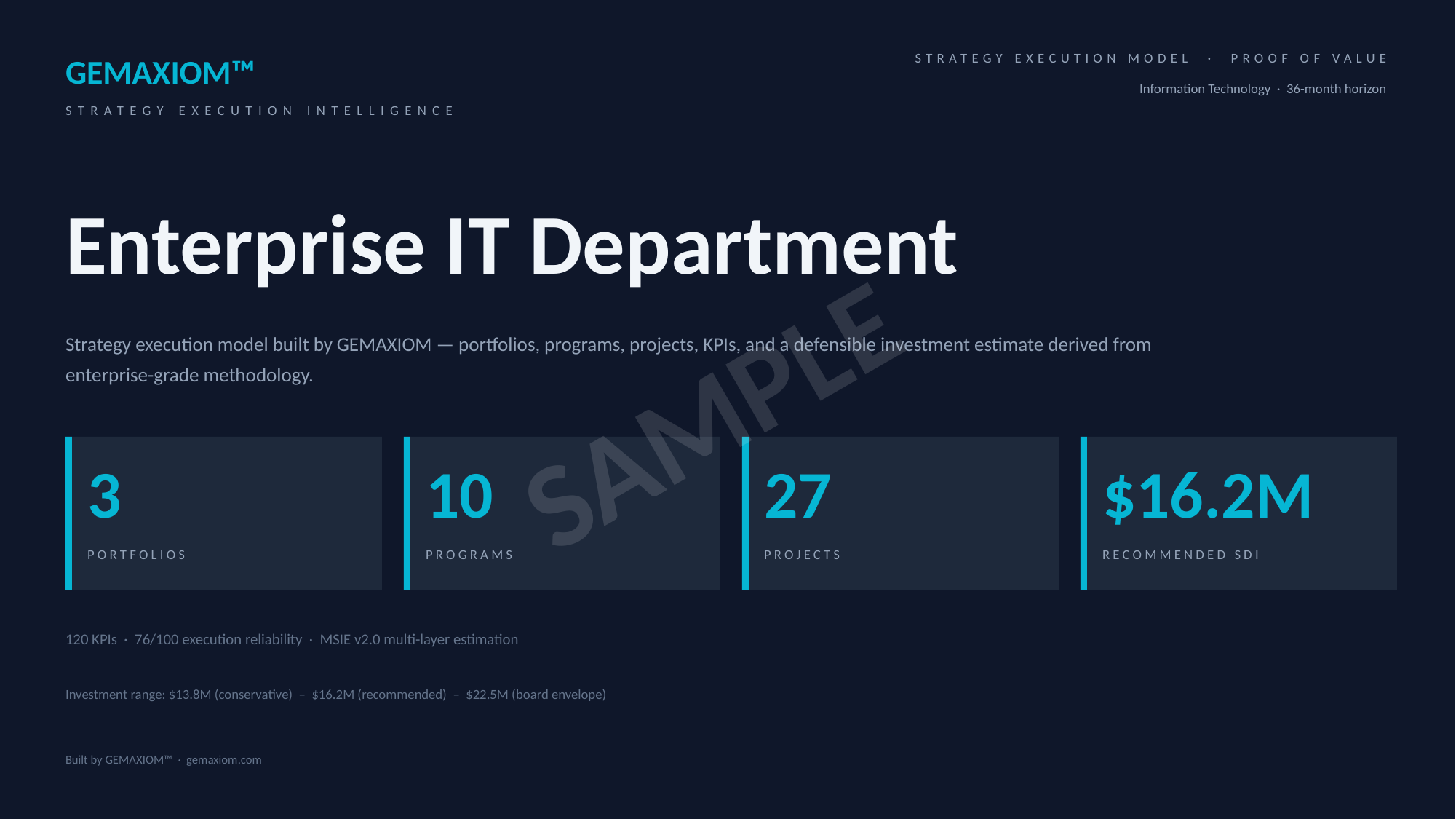

GEMAXIOM™
STRATEGY EXECUTION MODEL  ·  PROOF OF VALUE
Information Technology  ·  36-month horizon
STRATEGY EXECUTION INTELLIGENCE
Enterprise IT Department
SAMPLE
Strategy execution model built by GEMAXIOM — portfolios, programs, projects, KPIs, and a defensible investment estimate derived from enterprise-grade methodology.

3
10
27
$16.2M
PORTFOLIOS
PROGRAMS
PROJECTS
RECOMMENDED SDI
120 KPIs  ·  76/100 execution reliability  ·  MSIE v2.0 multi-layer estimation
Investment range: $13.8M (conservative)  –  $16.2M (recommended)  –  $22.5M (board envelope)
Built by GEMAXIOM™  ·  gemaxiom.com